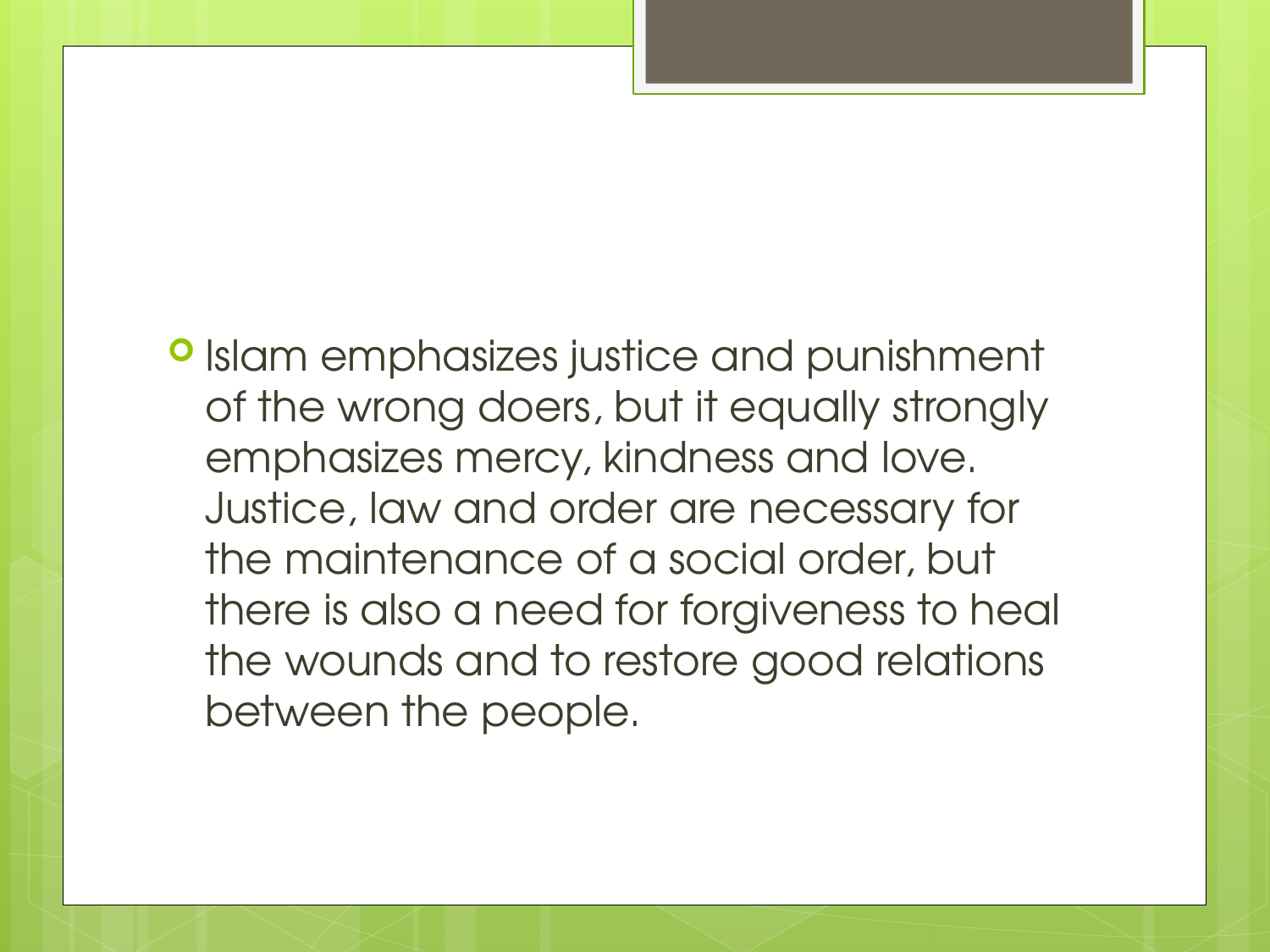

#
Islam emphasizes justice and punishment of the wrong doers, but it equally strongly emphasizes mercy, kindness and love. Justice, law and order are necessary for the maintenance of a social order, but there is also a need for forgiveness to heal the wounds and to restore good relations between the people.